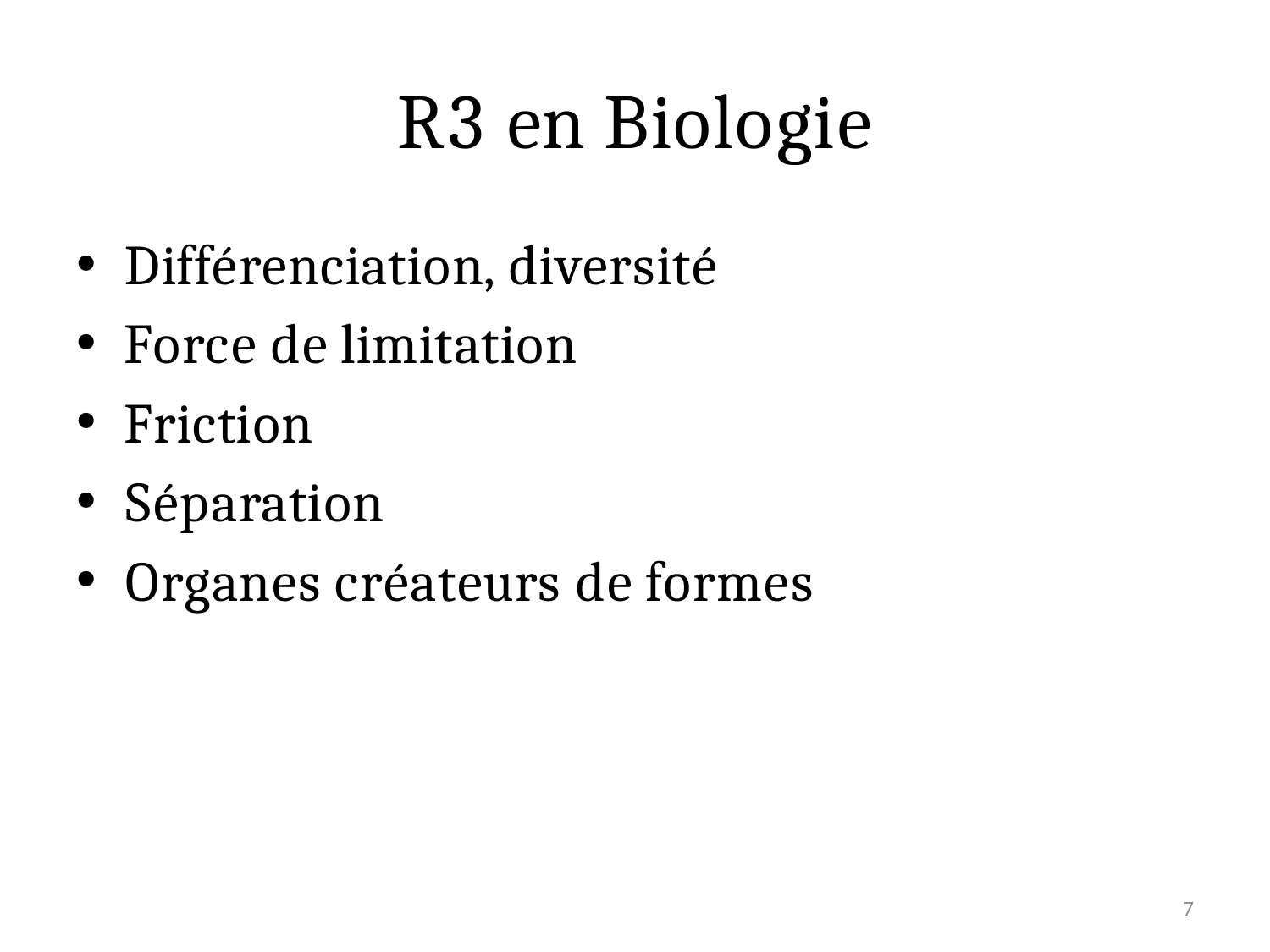

# R3 en Biologie
Différenciation, diversité
Force de limitation
Friction
Séparation
Organes créateurs de formes
7